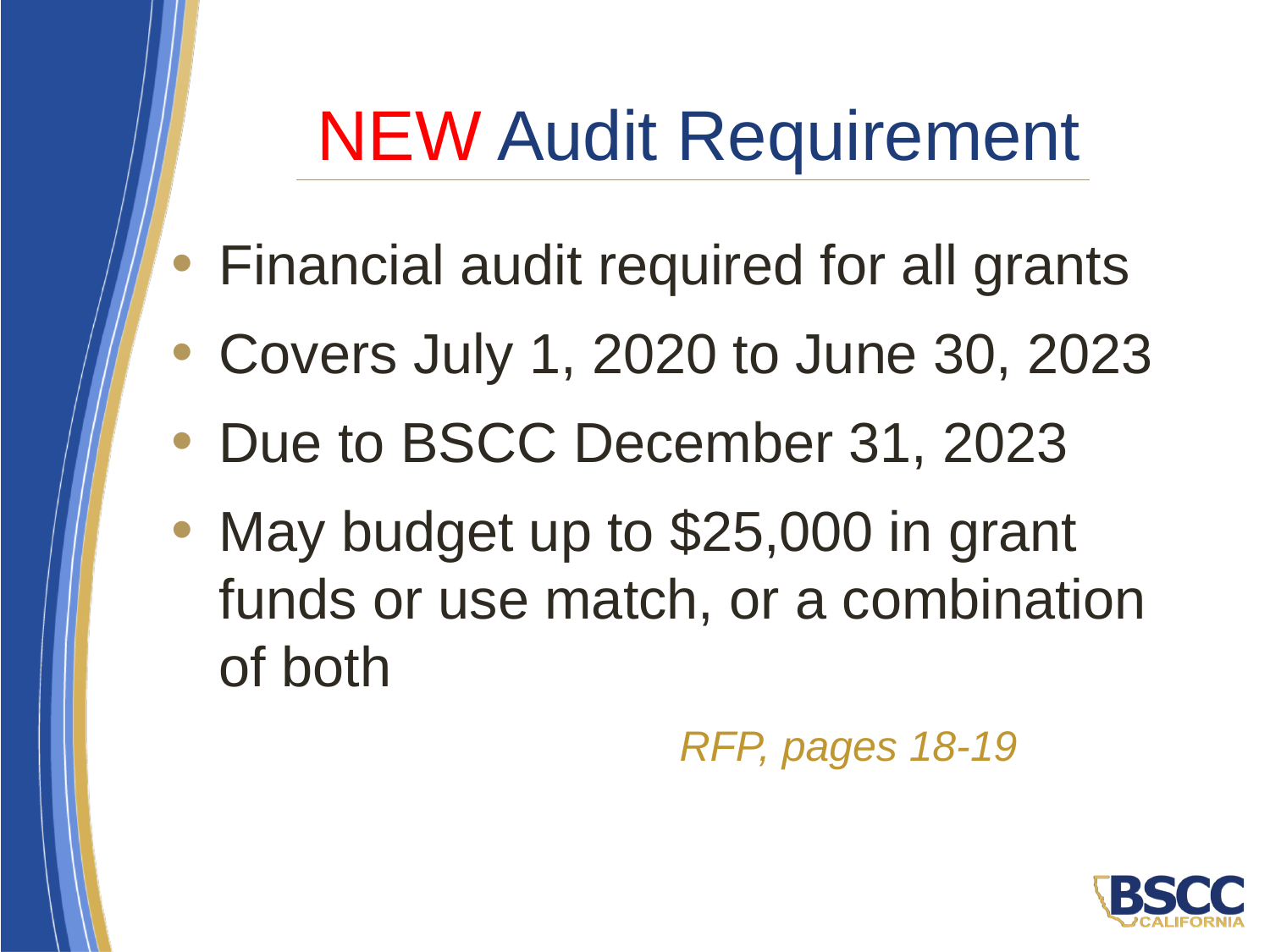

# NEW Audit Requirement

Financial audit required for all grants

Covers July 1, 2020 to June 30, 2023

Due to BSCC December 31, 2023

May budget up to $25,000 in grant funds or use match, or a combination of both

RFP, pages 18-19